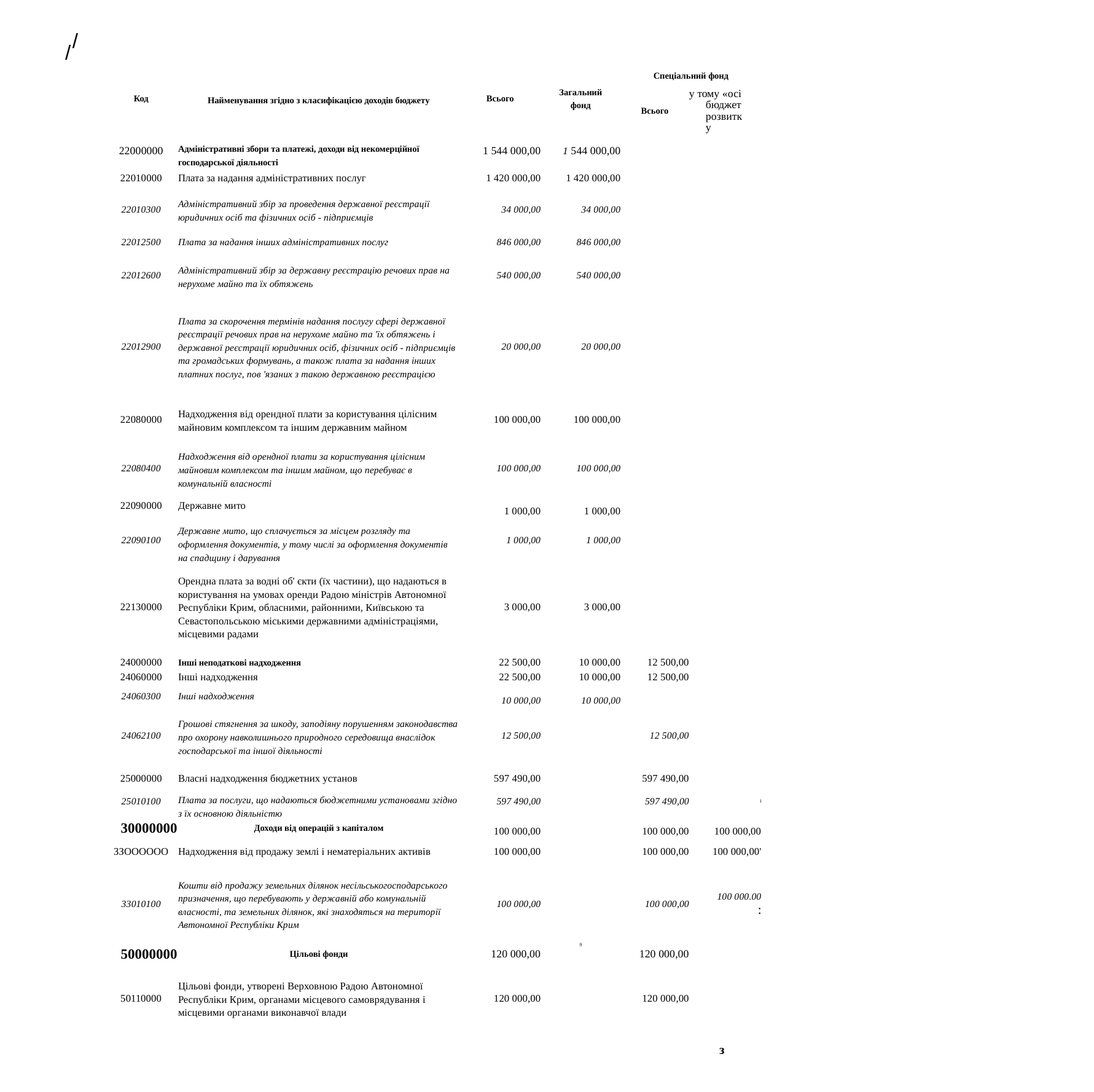

/
/
| Код | Найменування згідно з класифікацією доходів бюджету | Всього | Загальний фонд | Спеціальний фонд |  |
| --- | --- | --- | --- | --- | --- |
|  |  |  |  | Всього | у тому «осі бюджет розвитку |
| 22000000 | Адміністративні збори та платежі, доходи від некомерційної господарської діяльності | 1 544 000,00 | 1 544 000,00 |  |  |
| 22010000 | Плата за надання адміністративних послуг | 1 420 000,00 | 1 420 000,00 |  |  |
| 22010300 | Адміністративний збір за проведення державної реєстрації юридичних осіб та фізичних осіб - підприємців | 34 000,00 | 34 000,00 |  |  |
| 22012500 | Плата за надання інших адміністративних послуг | 846 000,00 | 846 000,00 |  |  |
| 22012600 | Адміністративний збір за державну реєстрацію речових прав на нерухоме майно та їх обтяжень | 540 000,00 | 540 000,00 |  |  |
| 22012900 | Плата за скорочення термінів надання послугу сфері державної реєстрації речових прав на нерухоме майно та 'їх обтяжень і державної реєстрації юридичних осіб, фізичних осіб - підприємців та громадських формувань, а також плата за надання інших платних послуг, пов 'язаних з такою державною реєстрацією | 20 000,00 | 20 000,00 |  |  |
| 22080000 | Надходження від орендної плати за користування цілісним майновим комплексом та іншим державним майном | 100 000,00 | 100 000,00 |  |  |
| 22080400 | Надходження від орендної плати за користування цілісним майновим комплексом та іншим майном, що перебуває в комунальній власності | 100 000,00 | 100 000,00 |  |  |
| 22090000 | Державне мито | 1 000,00 | 1 000,00 |  |  |
| 22090100 | Державне мито, що сплачується за місцем розгляду та оформлення документів, у тому числі за оформлення документів на спадщину і дарування | 1 000,00 | 1 000,00 |  |  |
| 22130000 | Орендна плата за водні об' єкти (їх частини), що надаються в користування на умовах оренди Радою міністрів Автономної Республіки Крим, обласними, районними, Київською та Севастопольською міськими державними адміністраціями, місцевими радами | 3 000,00 | 3 000,00 |  |  |
| 24000000 | Інші неподаткові надходження | 22 500,00 | 10 000,00 | 12 500,00 |  |
| 24060000 | Інші надходження | 22 500,00 | 10 000,00 | 12 500,00 |  |
| 24060300 | Інші надходження | 10 000,00 | 10 000,00 |  |  |
| 24062100 | Грошові стягнення за шкоду, заподіяну порушенням законодавства про охорону навколишнього природного середовища внаслідок господарської та іншої діяльності | 12 500,00 |  | 12 500,00 |  |
| 25000000 | Власні надходження бюджетних установ | 597 490,00 |  | 597 490,00 |  |
| 25010100 | Плата за послуги, що надаються бюджетними установами згідно з їх основною діяльністю | 597 490,00 |  | 597 490,00 | і |
| 30000000 | Доходи від операцій з капіталом | 100 000,00 |  | 100 000,00 | 100 000,00 |
| ЗЗОООООО | Надходження від продажу землі і нематеріальних активів | 100 000,00 |  | 100 000,00 | 100 000,00' |
| 33010100 | Кошти від продажу земельних ділянок несільськогосподарського призначення, що перебувають у державній або комунальній власності, та земельних ділянок, які знаходяться на території Автономної Республіки Крим | 100 000,00 |  | 100 000,00 | 100 000.00 : |
| 50000000 | Цільові фонди | 120 000,00 | 9 | 120 000,00 |  |
| 50110000 | Цільові фонди, утворені Верховною Радою Автономної Республіки Крим, органами місцевого самоврядування і місцевими органами виконавчої влади | 120 000,00 |  | 120 000,00 |  |
з